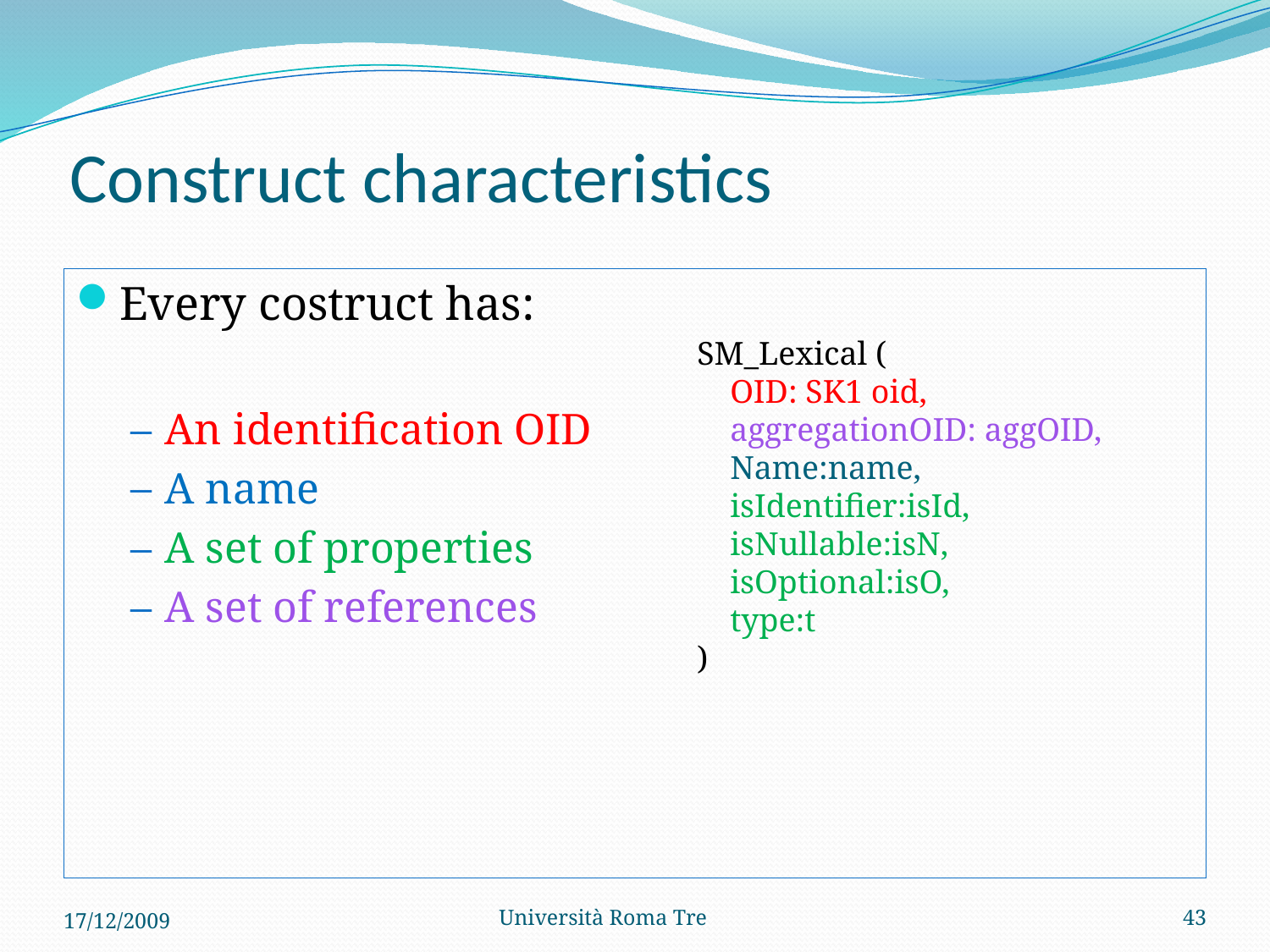

# Construct characteristics
Every costruct has:

An identification OID
A name
A set of properties
A set of references

SM_Lexical (
    OID: SK1 oid,
    aggregationOID: aggOID,
    Name:name,
    isIdentifier:isId,
    isNullable:isN,
    isOptional:isO,
    type:t
)
17/12/2009
Università Roma Tre
43